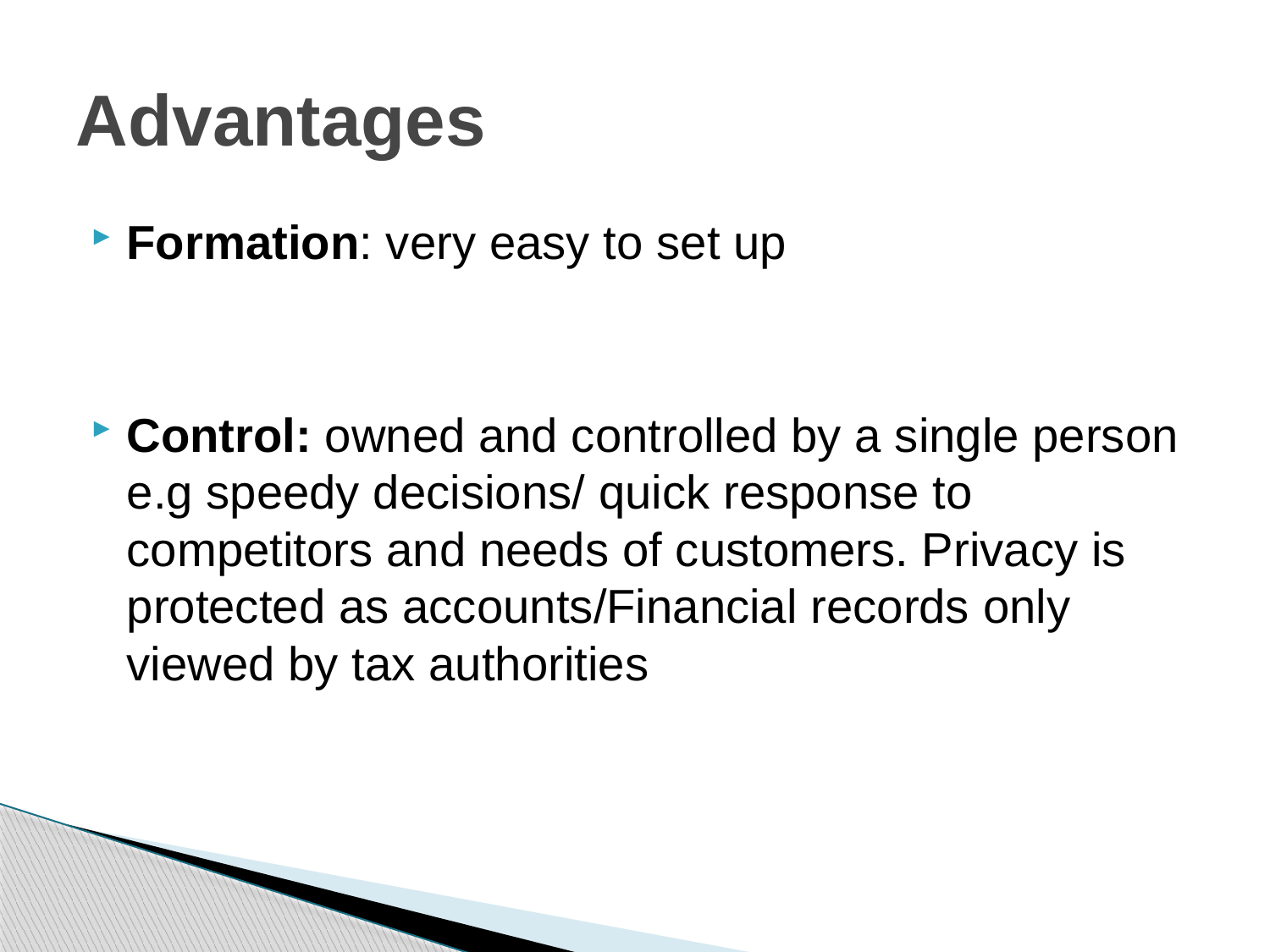

# Advantages
Formation: very easy to set up

Control: owned and controlled by a single person e.g speedy decisions/ quick response to competitors and needs of customers. Privacy is protected as accounts/Financial records only viewed by tax authorities